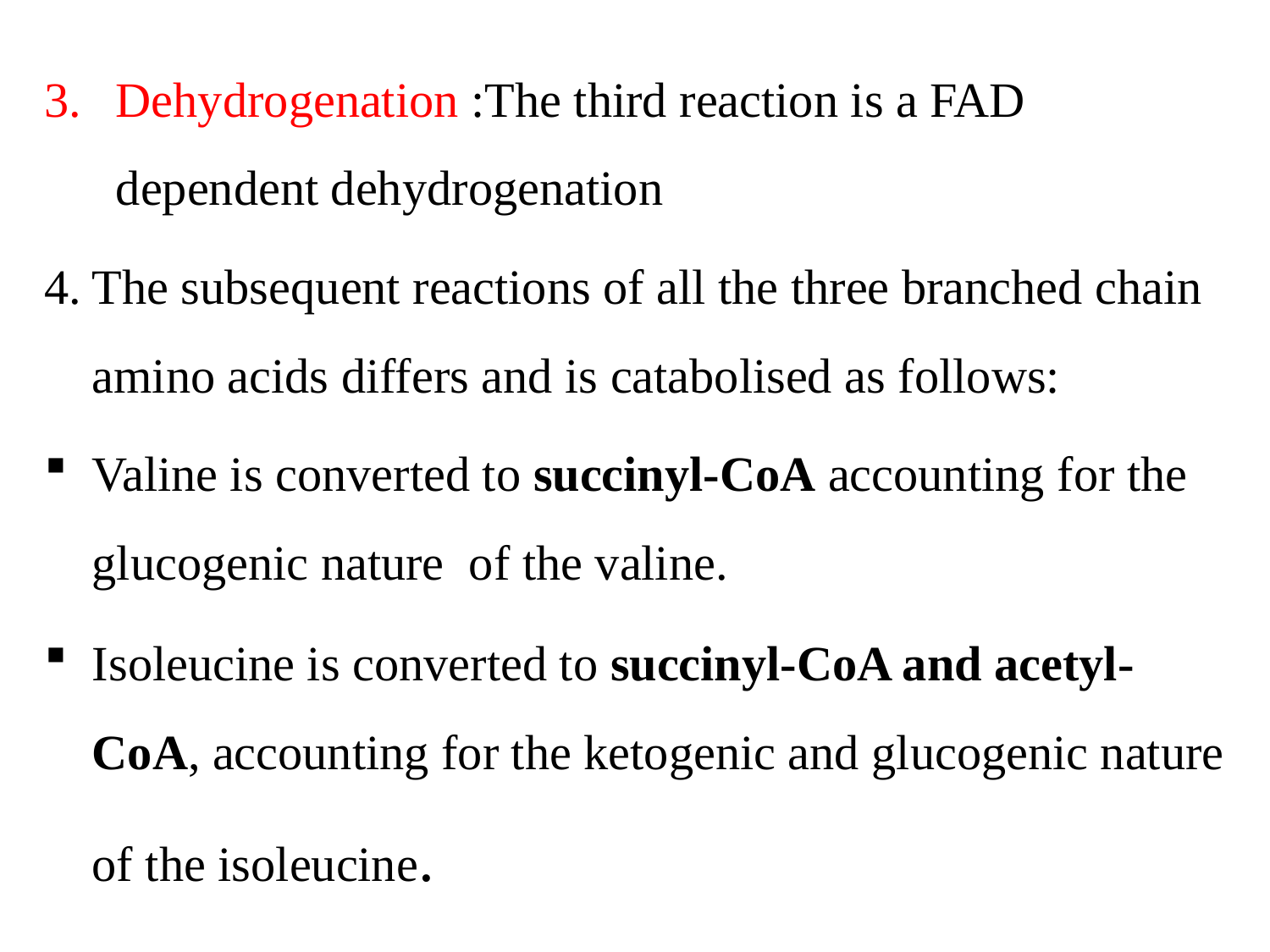

Dehydrogenation :The third reaction is a FAD dependent dehydrogenation
4.	The subsequent reactions of all the three branched chain amino acids differs and is catabolised as follows:
Valine is converted to succinyl-CoA accounting for the glucogenic nature  of the valine.
Isoleucine is converted to succinyl-CoA and acetyl- CoA, accounting for the ketogenic and glucogenic nature of the isoleucine.